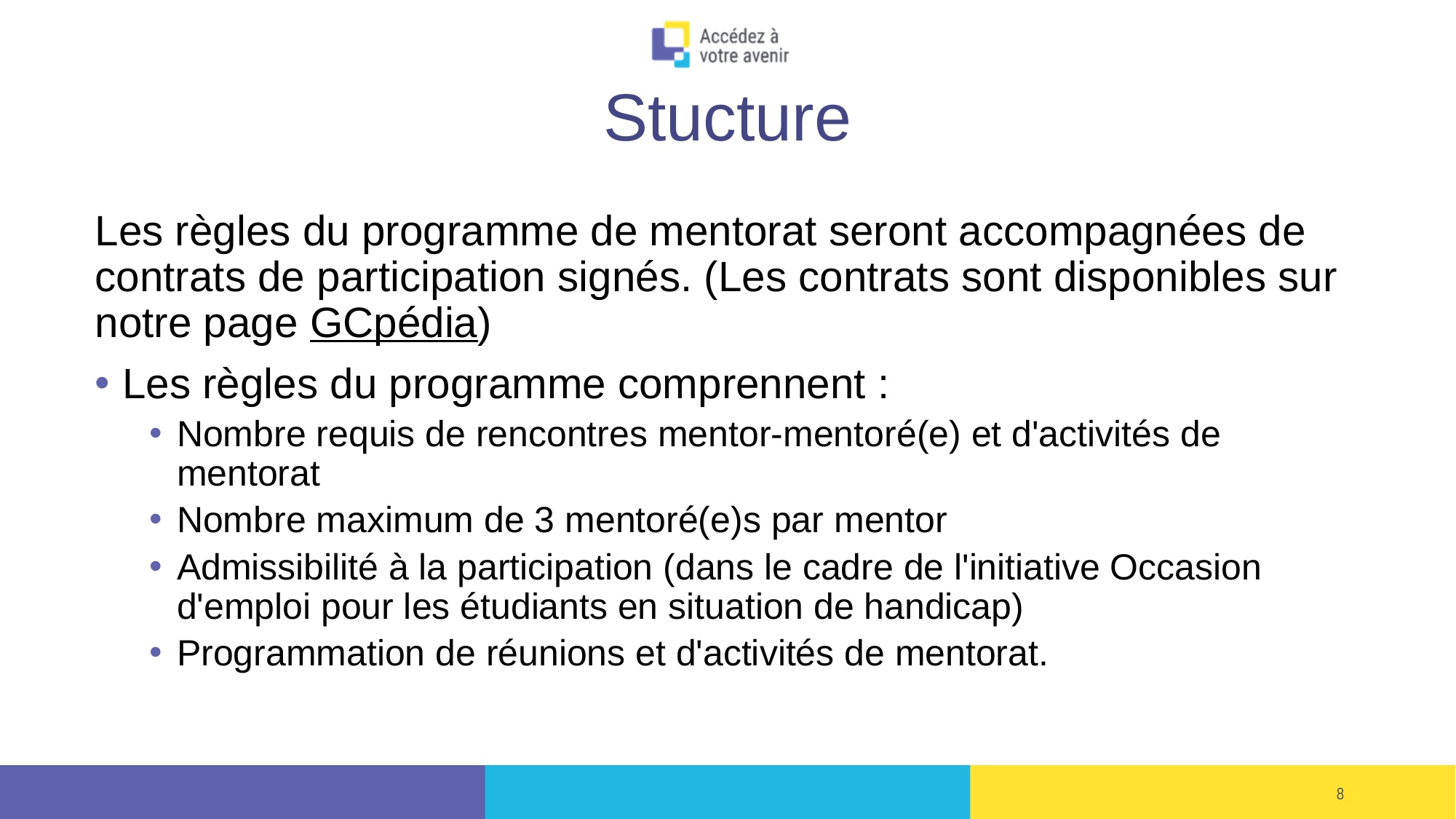

# Stucture

Les règles du programme de mentorat seront accompagnées de contrats de participation signés. (Les contrats sont disponibles sur notre page GCpédia)
Les règles du programme comprennent :
Nombre requis de rencontres mentor-mentoré(e) et d'activités de mentorat
Nombre maximum de 3 mentoré(e)s par mentor
Admissibilité à la participation (dans le cadre de l'initiative Occasion d'emploi pour les étudiants en situation de handicap)
Programmation de réunions et d'activités de mentorat.
8